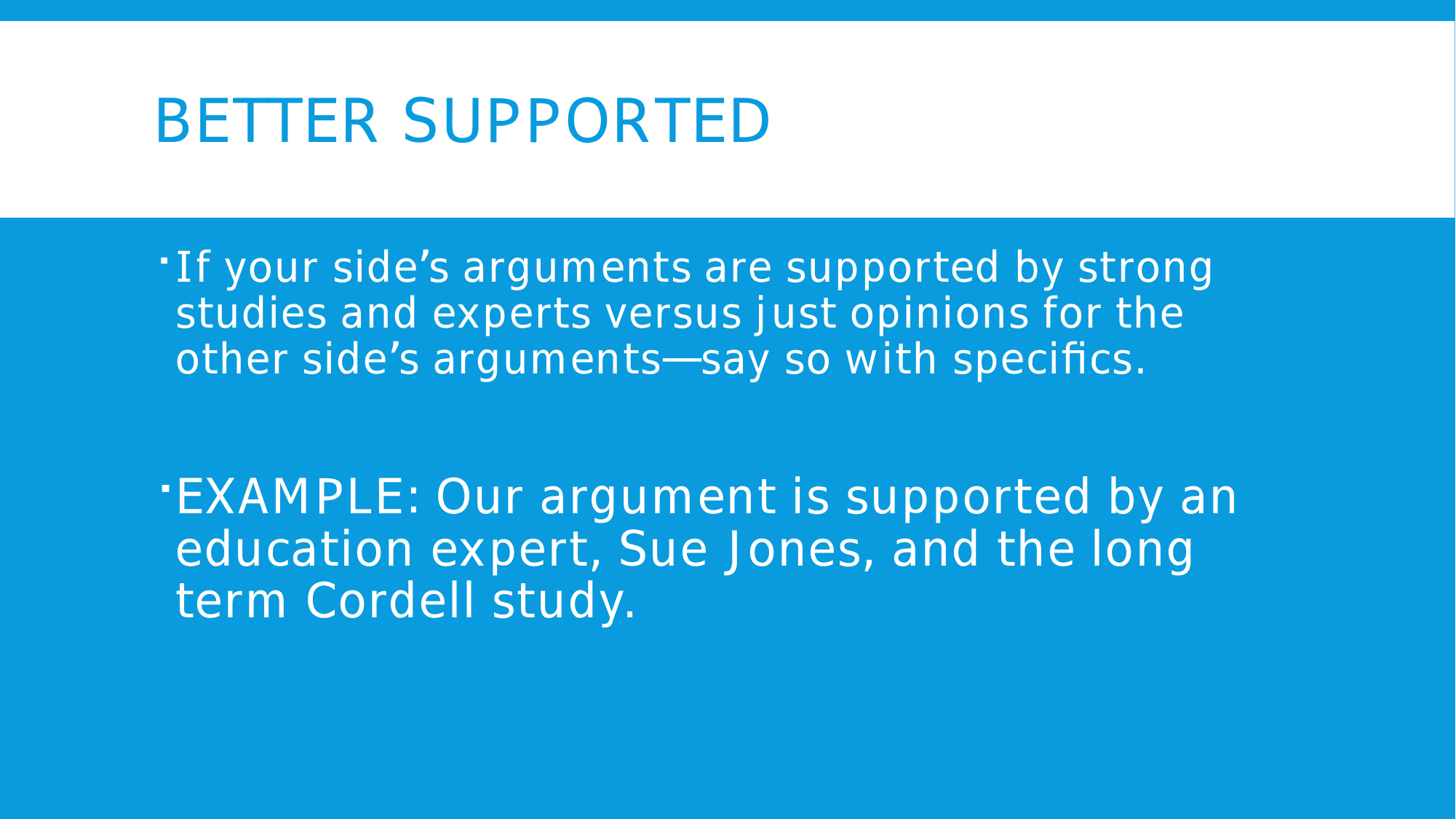

# Better Supported
If your side’s arguments are supported by strong studies and experts versus just opinions for the other side’s arguments—say so with specifics.

EXAMPLE: Our argument is supported by an education expert, Sue Jones, and the long term Cordell study.